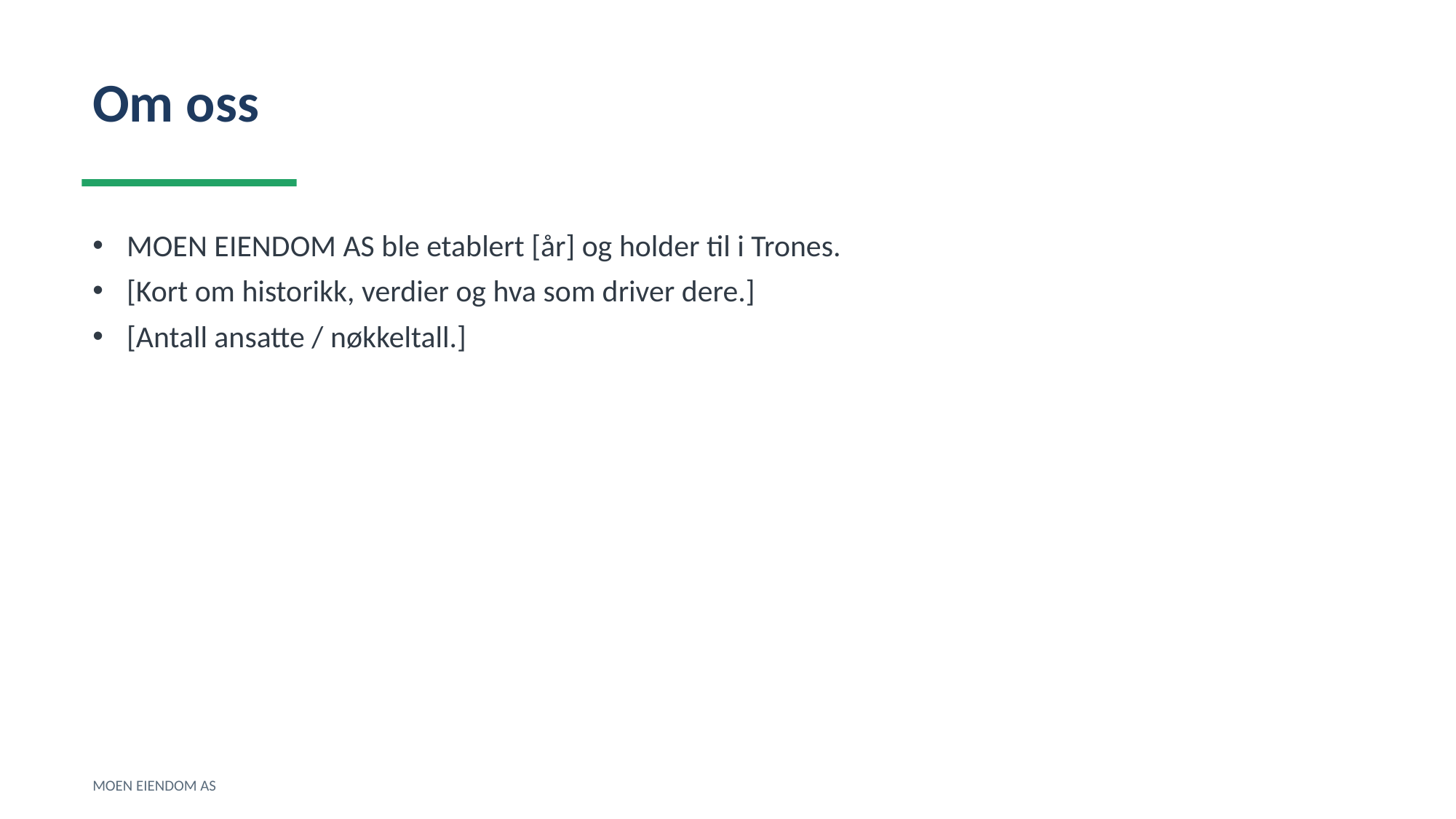

Om oss

MOEN EIENDOM AS ble etablert [år] og holder til i Trones.
[Kort om historikk, verdier og hva som driver dere.]
[Antall ansatte / nøkkeltall.]
MOEN EIENDOM AS